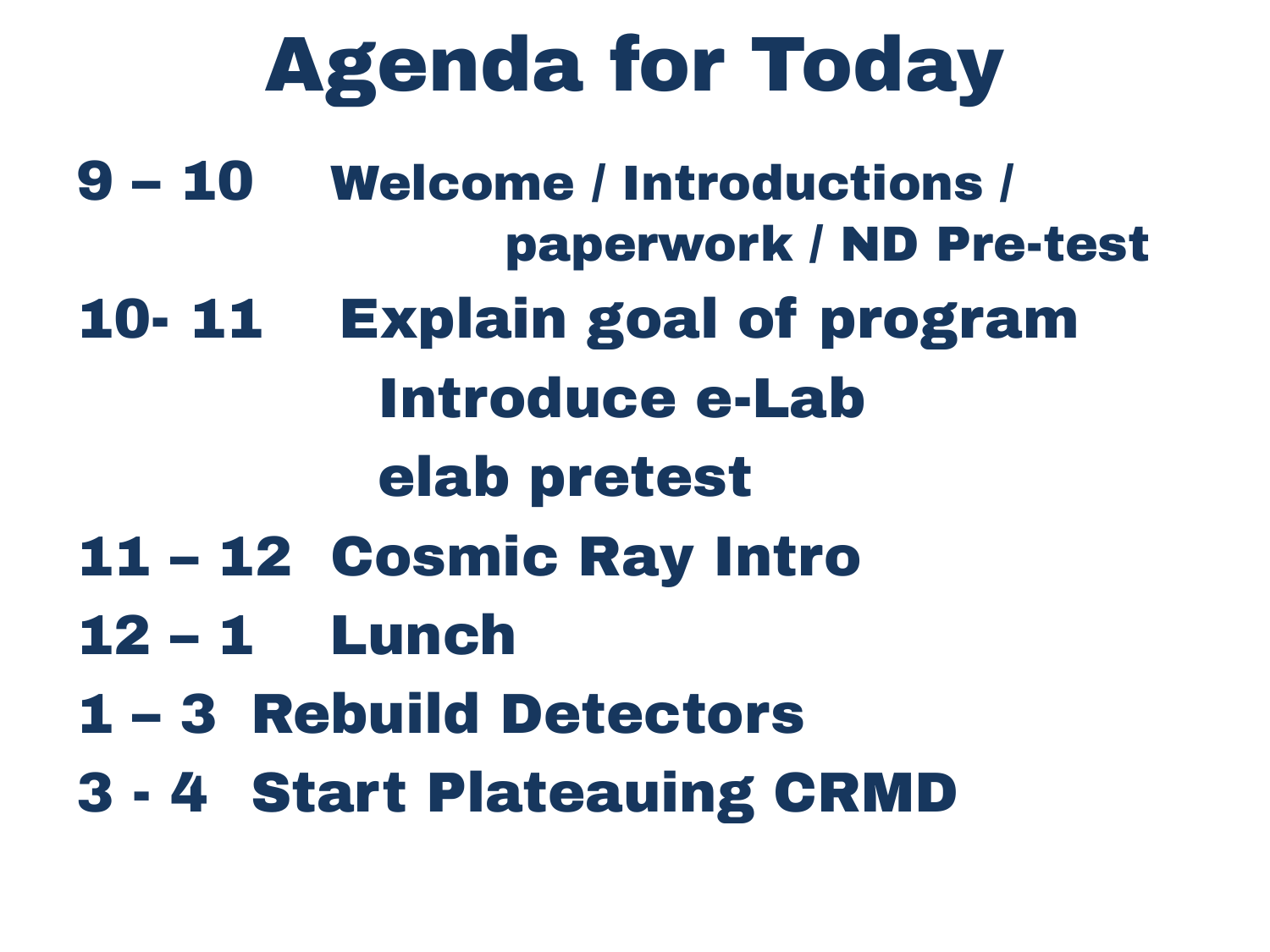

# Agenda for Today
9 – 10    Welcome / Introductions / 				paperwork / ND Pre-test
10- 11    Explain goal of program
			Introduce e-Lab
			elab pretest
11 – 12  Cosmic Ray Intro
12 – 1    Lunch
1 – 3 	Rebuild Detectors
3 - 4 	Start Plateauing CRMD